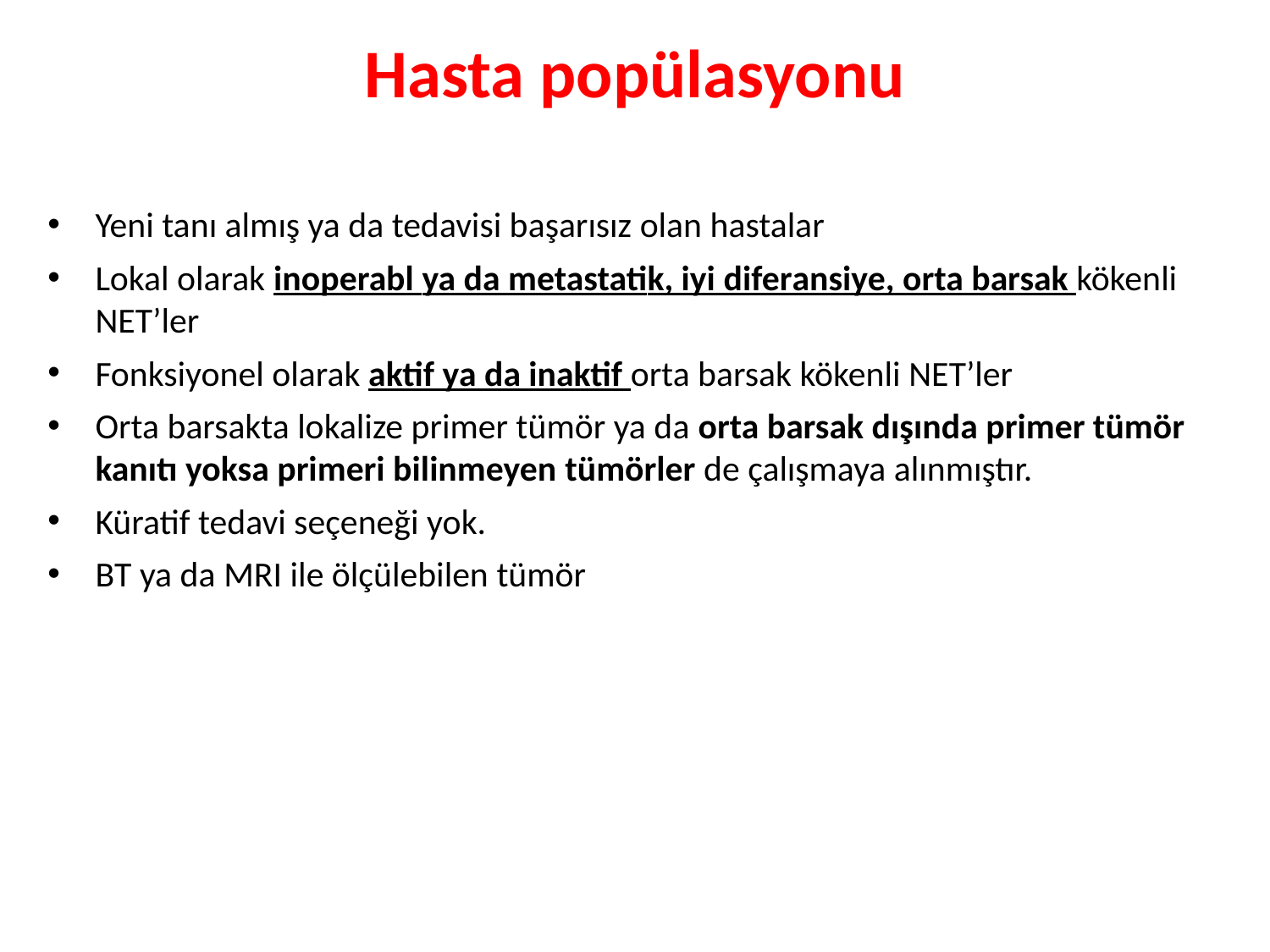

# Hasta popülasyonu
Yeni tanı almış ya da tedavisi başarısız olan hastalar
Lokal olarak inoperabl ya da metastatik, iyi diferansiye, orta barsak kökenli NET’ler
Fonksiyonel olarak aktif ya da inaktif orta barsak kökenli NET’ler
Orta barsakta lokalize primer tümör ya da orta barsak dışında primer tümör kanıtı yoksa primeri bilinmeyen tümörler de çalışmaya alınmıştır.
Küratif tedavi seçeneği yok.
BT ya da MRI ile ölçülebilen tümör